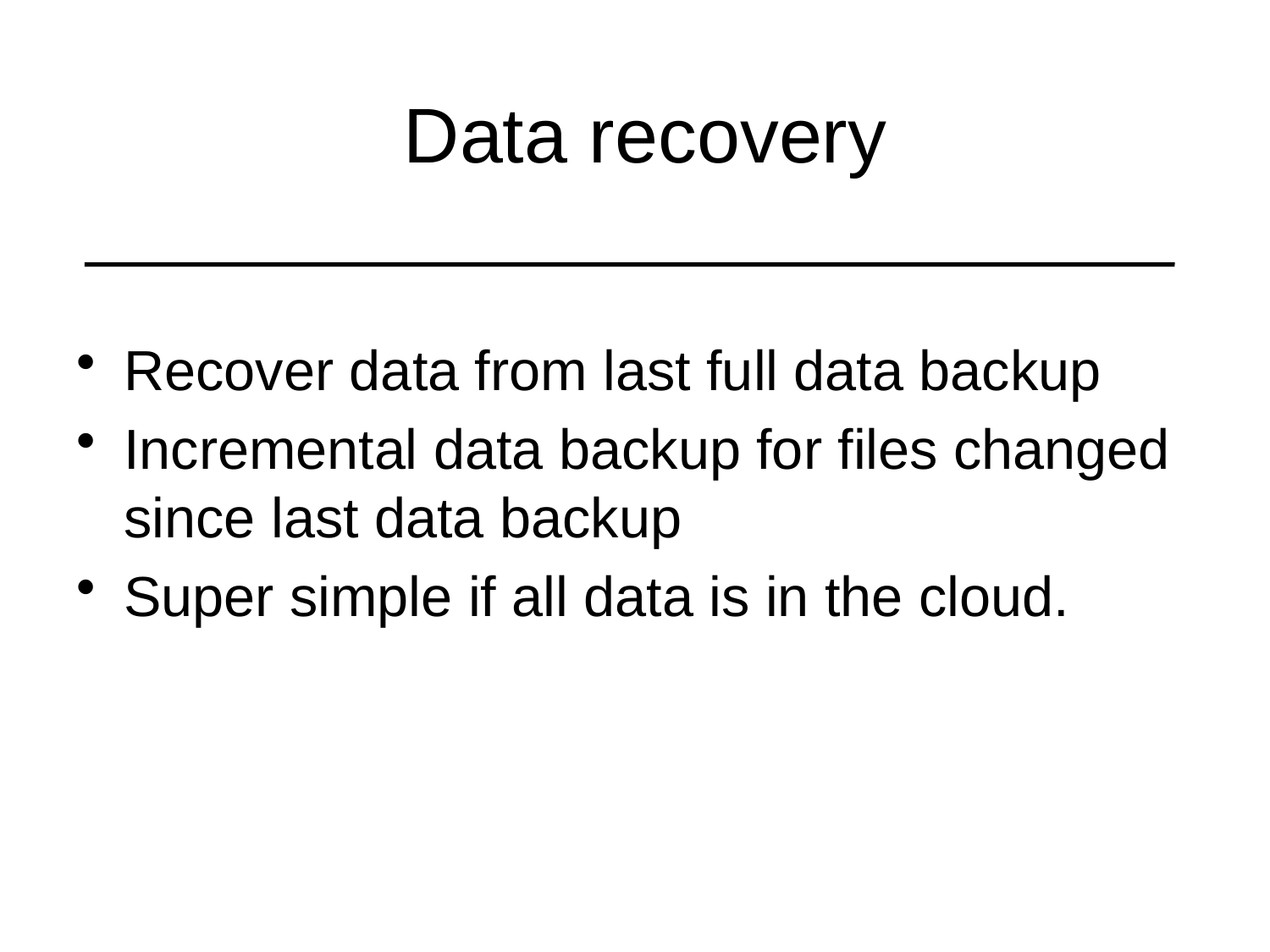

# Data recovery

Recover data from last full data backup
Incremental data backup for files changed since last data backup
Super simple if all data is in the cloud.